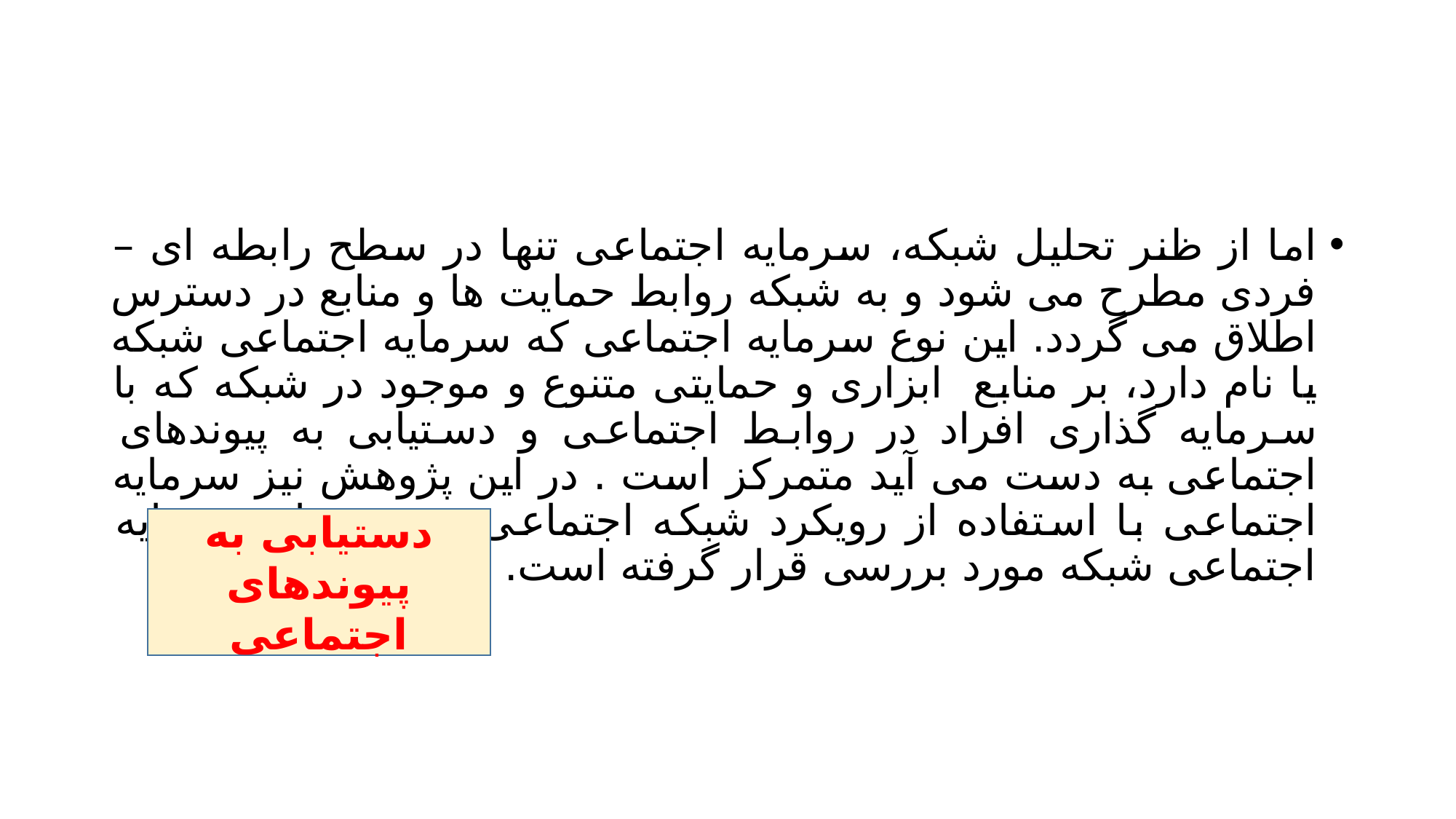

#
اما از ظنر تحلیل شبکه، سرمایه اجتماعی تنها در سطح رابطه ای – فردی مطرح می شود و به شبکه روابط حمایت ها و منابع در دسترس اطلاق می گردد. این نوع سرمایه اجتماعی که سرمایه اجتماعی شبکه یا نام دارد، بر منابع  ابزاری و حمایتی متنوع و موجود در شبکه که با سرمایه گذاری افراد در روابط اجتماعی و دستیابی به پیوندهای اجتماعی به دست می آید متمرکز است . در این پژوهش نیز سرمایه اجتماعی با استفاده از رویکرد شبکه اجتماعی و به عنوان سرمایه اجتماعی شبکه مورد بررسی قرار گرفته است.
دستیابی به پیوندهای اجتماعی